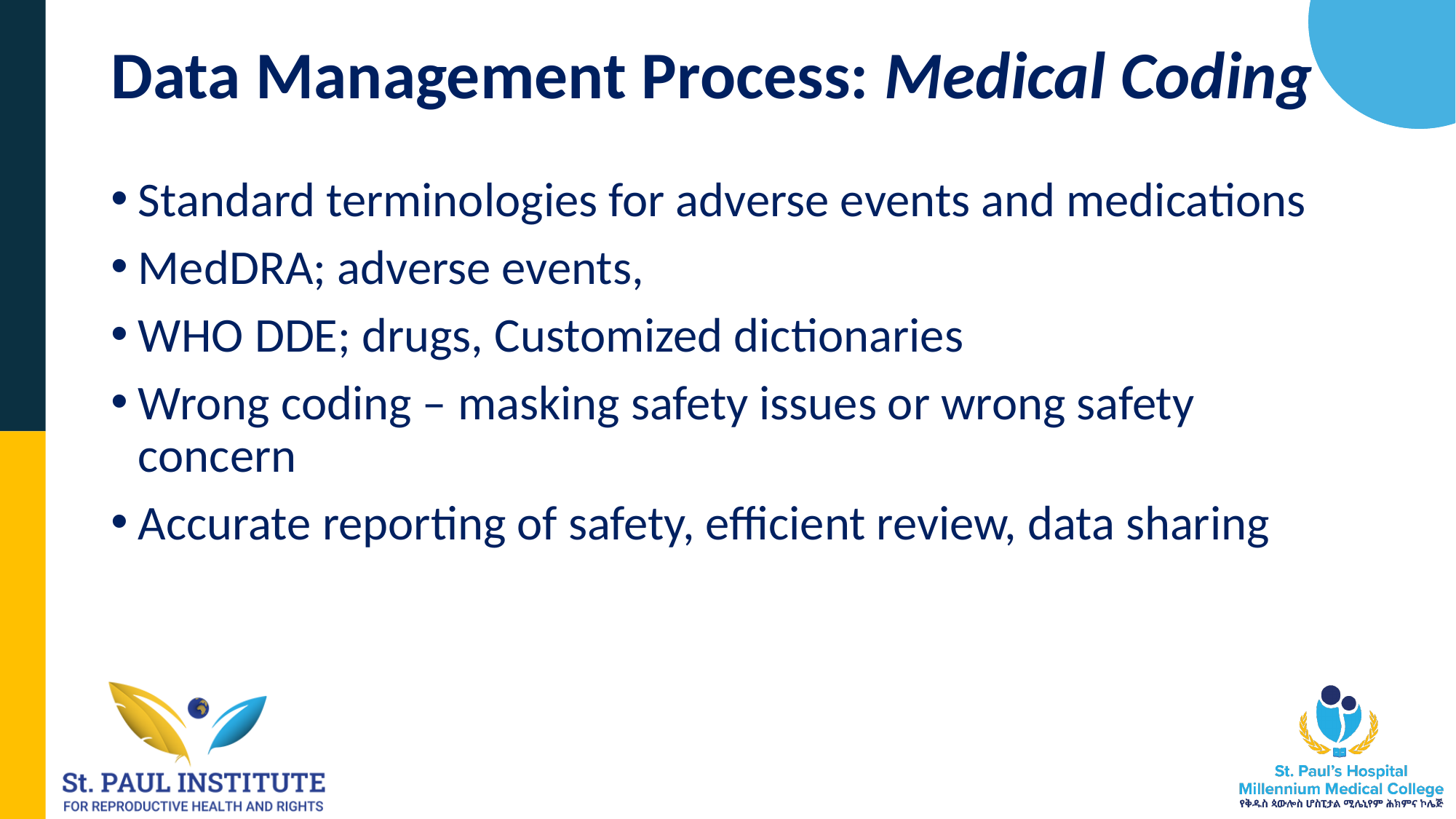

# Data Management Process: Medical Coding
Standard terminologies for adverse events and medications
MedDRA; adverse events,
WHO DDE; drugs, Customized dictionaries
Wrong coding – masking safety issues or wrong safety concern
Accurate reporting of safety, efficient review, data sharing